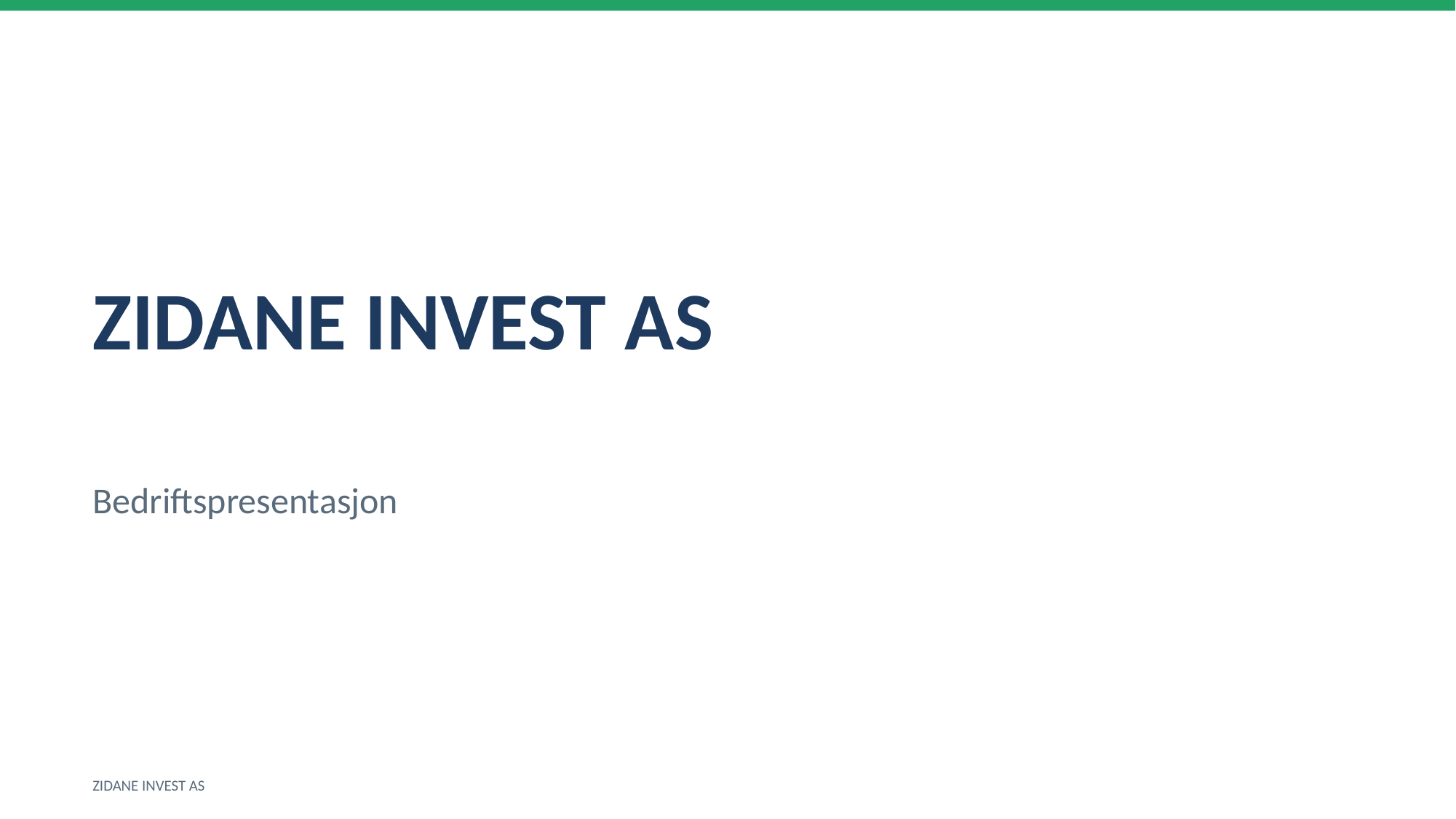

ZIDANE INVEST AS
Bedriftspresentasjon
ZIDANE INVEST AS